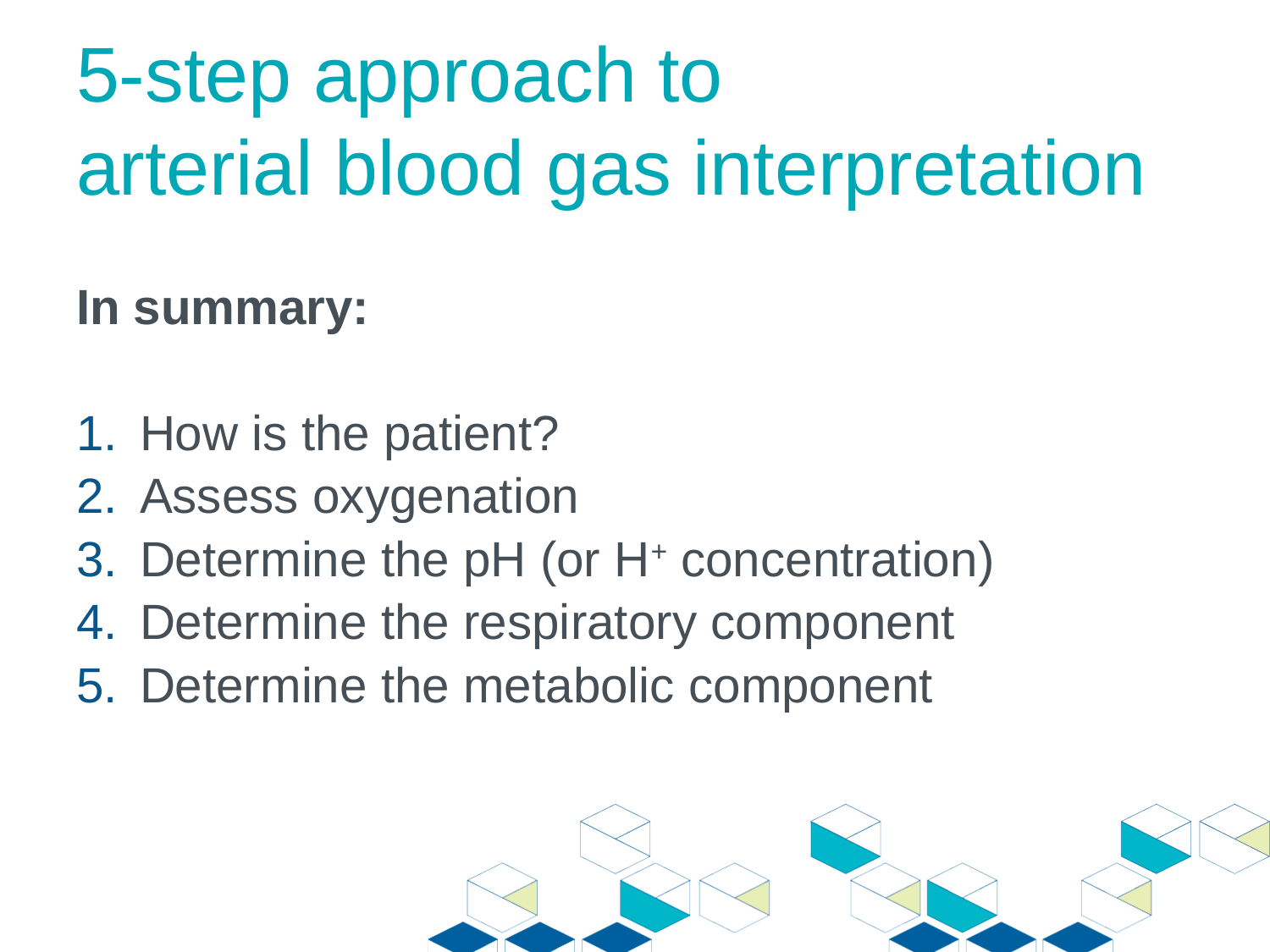

# 5-step approach to arterial blood gas interpretation
In summary:

How is the patient?
Assess oxygenation
Determine the pH (or H+ concentration)
Determine the respiratory component
Determine the metabolic component